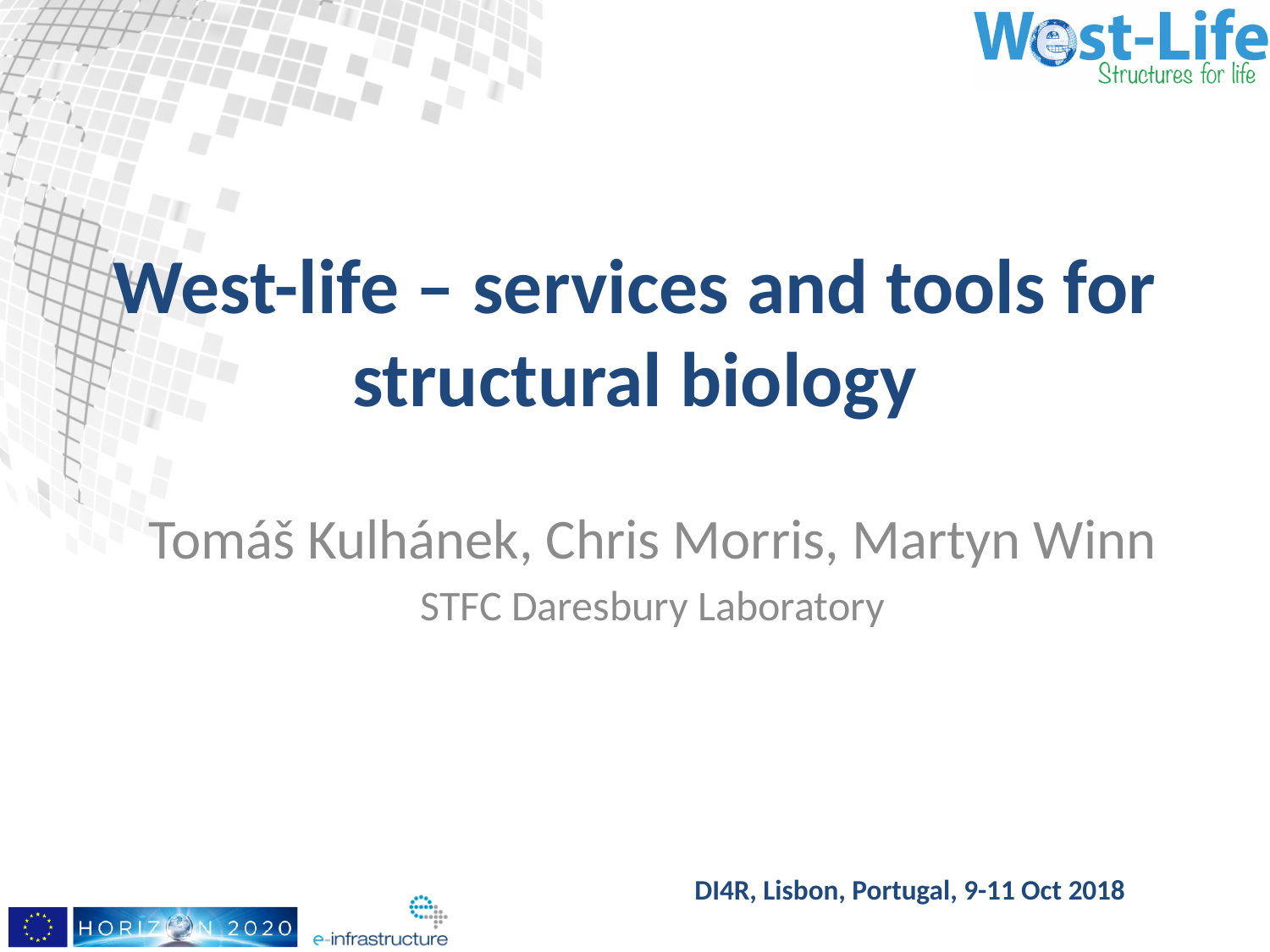

# West-life – services and tools for structural biology
Tomáš Kulhánek, Chris Morris, Martyn Winn
STFC Daresbury Laboratory
DI4R, Lisbon, Portugal, 9-11 Oct 2018